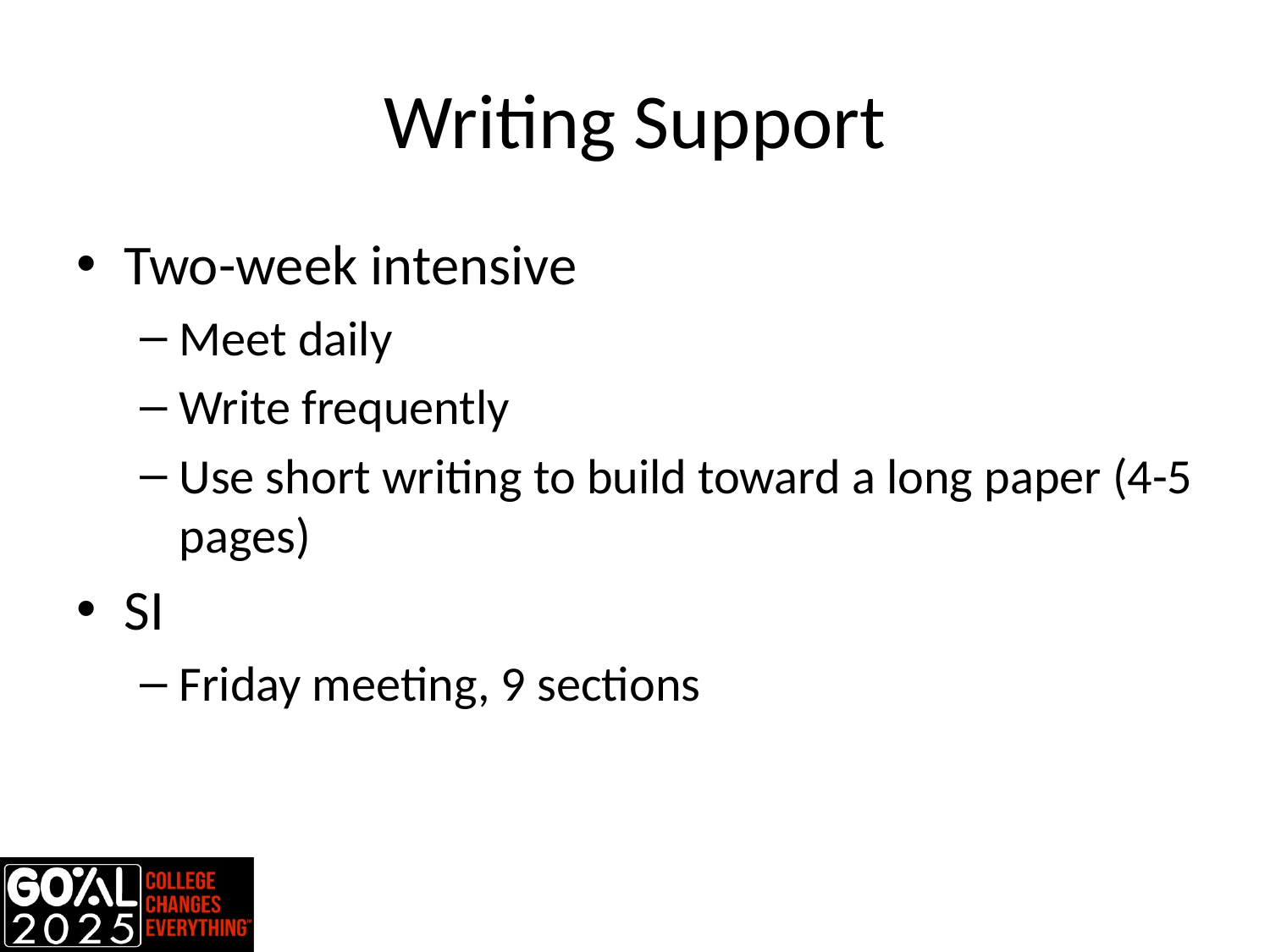

# Writing Support
Two-week intensive
Meet daily
Write frequently
Use short writing to build toward a long paper (4-5 pages)
SI
Friday meeting, 9 sections